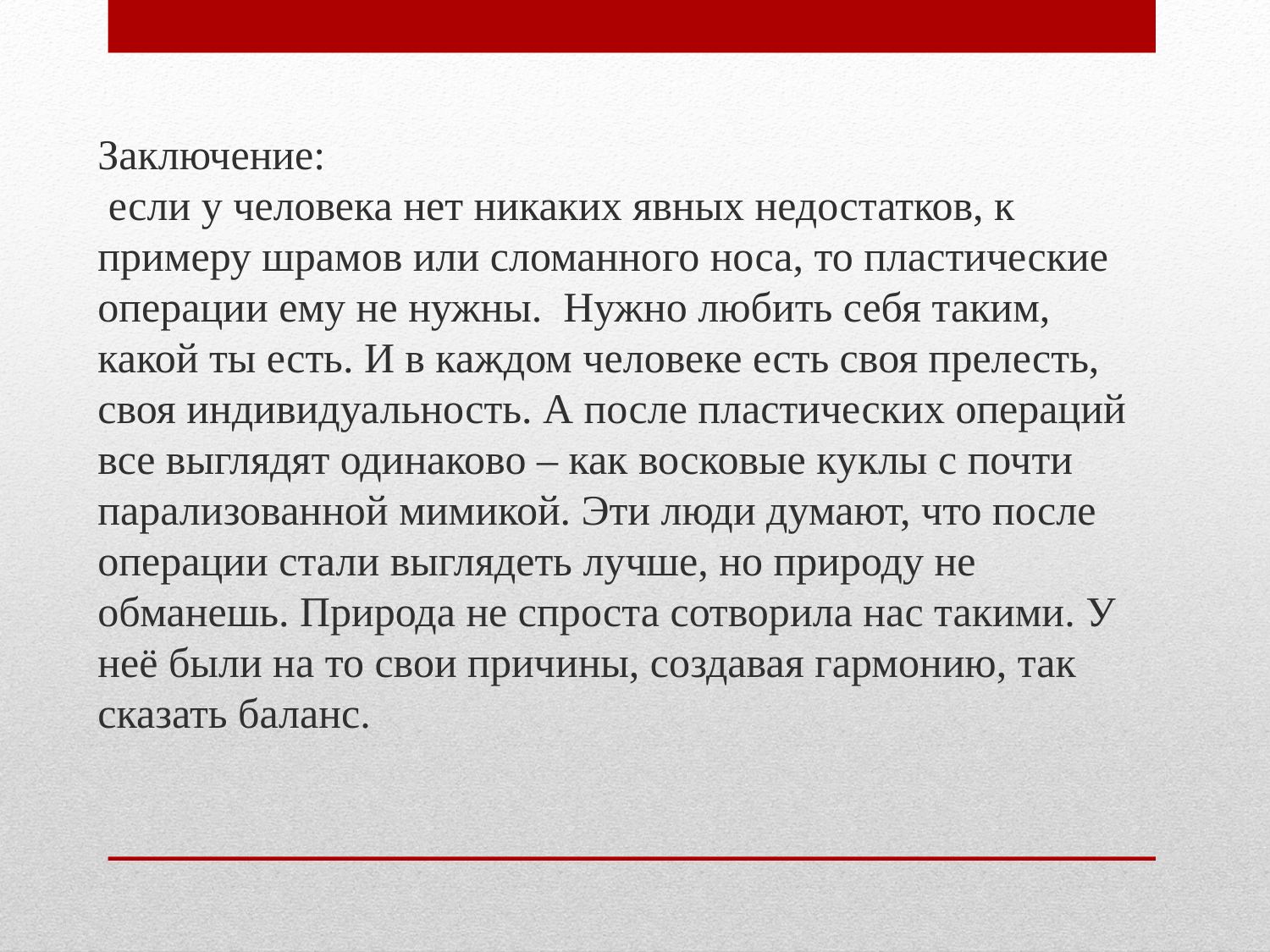

Заключение:
 если у человека нет никаких явных недостатков, к примеру шрамов или сломанного носа, то пластические операции ему не нужны.  Нужно любить себя таким, какой ты есть. И в каждом человеке есть своя прелесть, своя индивидуальность. А после пластических операций все выглядят одинаково – как восковые куклы с почти парализованной мимикой. Эти люди думают, что после операции стали выглядеть лучше, но природу не обманешь. Природа не спроста сотворила нас такими. У неё были на то свои причины, создавая гармонию, так сказать баланс.
#